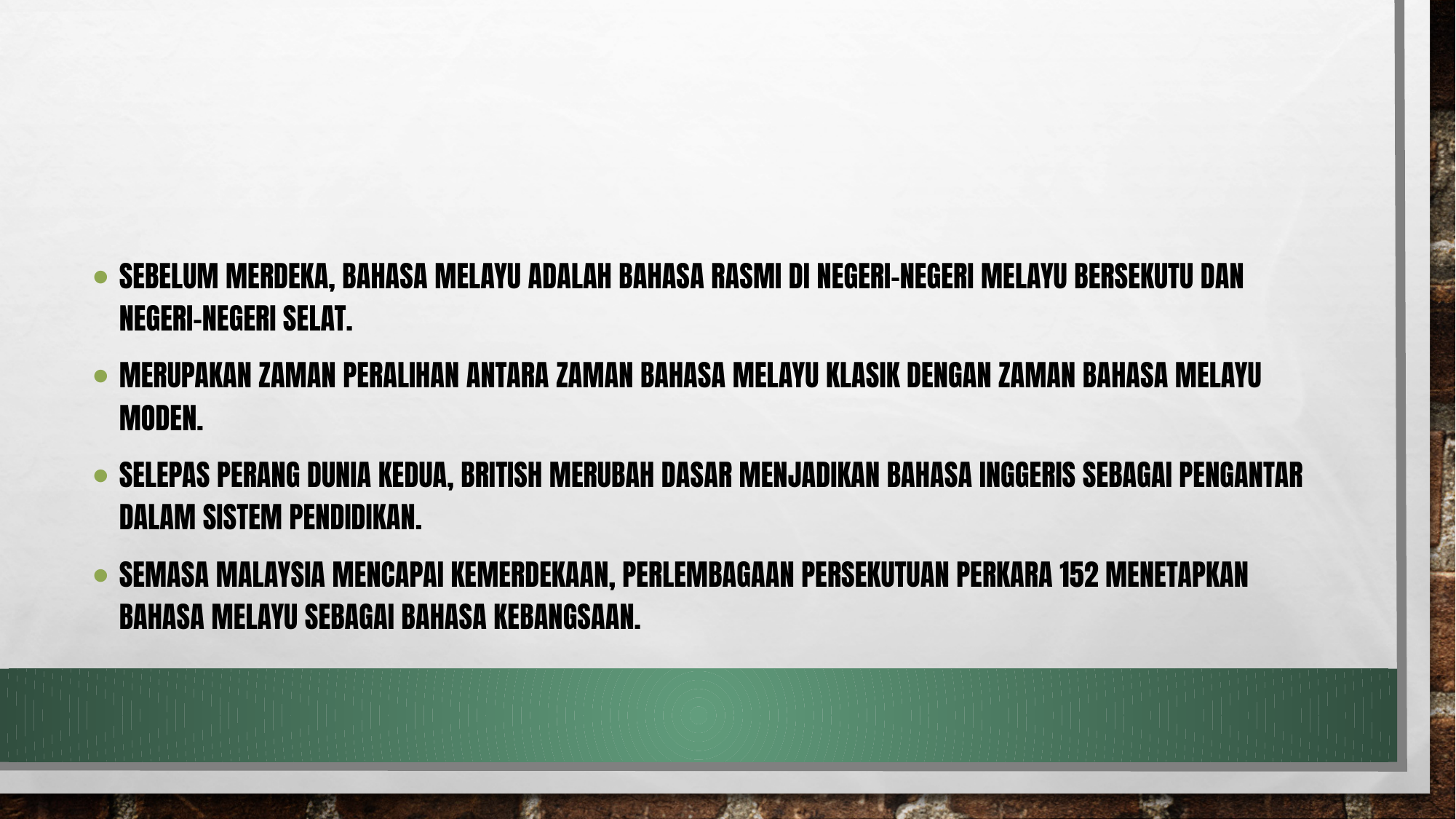

#
Sebelum merdeka, Bahasa Melayu adalah bahasa rasmi di Negeri-negeri Melayu Bersekutu dan Negeri-negeri Selat.
Merupakan zaman peralihan antara zaman bahasa Melayu klasik dengan zaman bahasa Melayu moden.
Selepas Perang Dunia Kedua, British merubah dasar menjadikan bahasa Inggeris sebagai pengantar dalam sistem pendidikan.
Semasa Malaysia mencapai kemerdekaan, Perlembagaan Persekutuan Perkara 152 menetapkan bahasa Melayu sebagai bahasa kebangsaan.